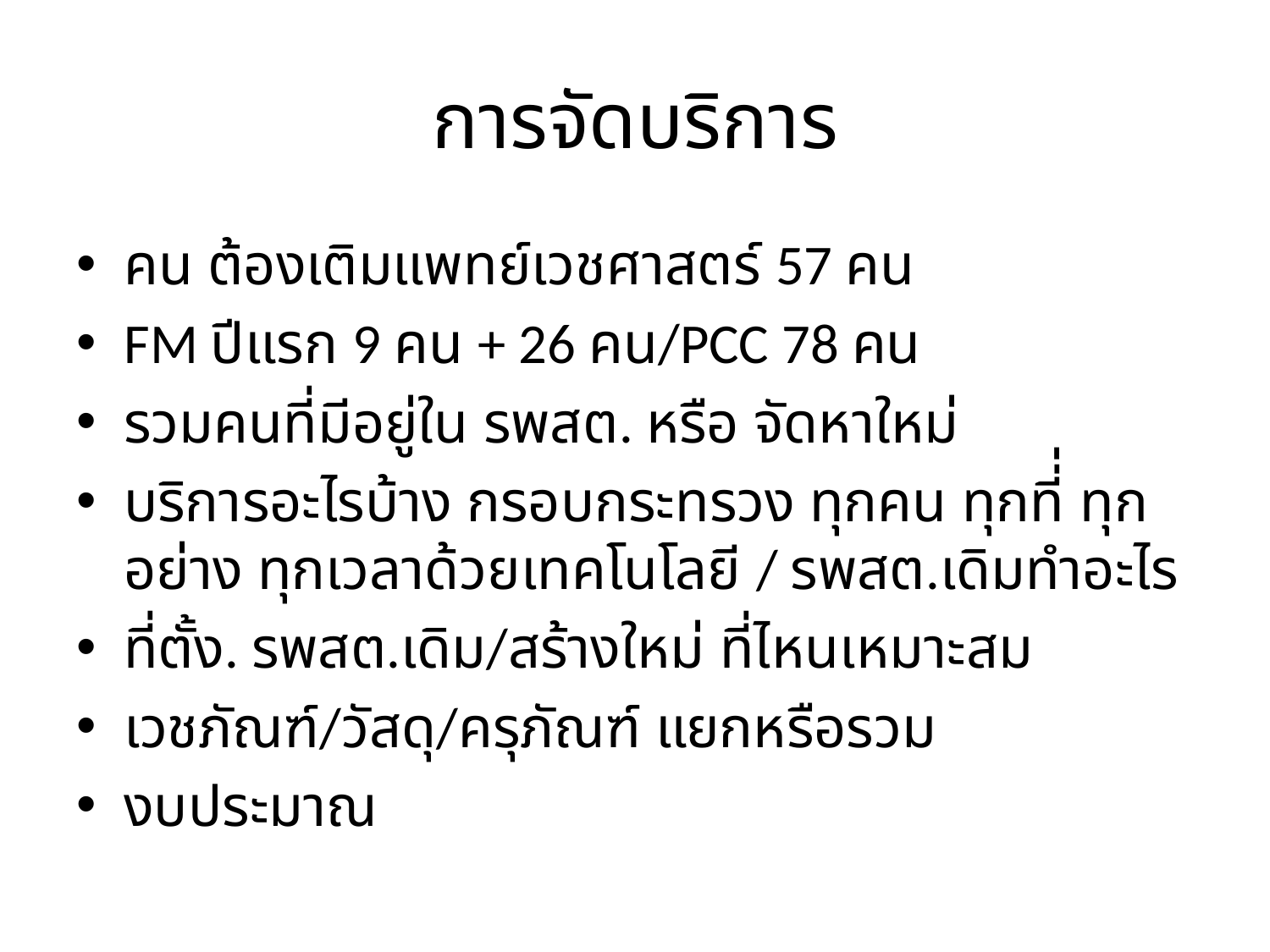

# การจัดบริการ
คน ต้องเติมแพทย์เวชศาสตร์ 57 คน
FM ปีแรก 9 คน + 26 คน/PCC 78 คน
รวมคนที่มีอยู่ใน รพสต. หรือ จัดหาใหม่
บริการอะไรบ้าง กรอบกระทรวง ทุกคน ทุกที่่ ทุกอย่าง ทุกเวลาด้วยเทคโนโลยี / รพสต.เดิมทำอะไร
ที่ตั้ง. รพสต.เดิม/สร้างใหม่ ที่ไหนเหมาะสม
เวชภัณฑ์/วัสดุ/ครุภัณฑ์ แยกหรือรวม
งบประมาณ